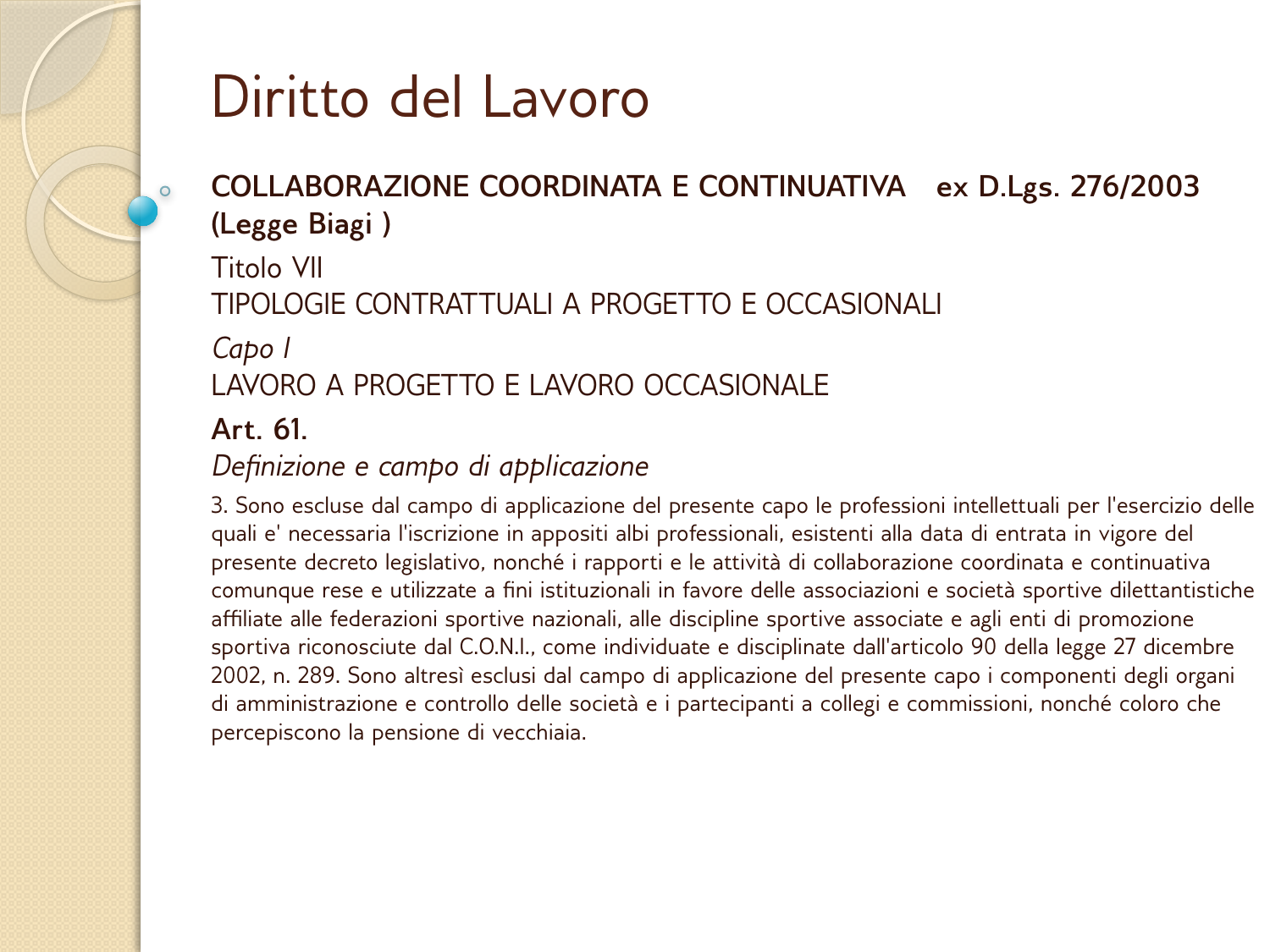

# Diritto del Lavoro
COLLABORAZIONE COORDINATA E CONTINUATIVA   ex D.Lgs. 276/2003 (Legge Biagi )
Titolo VII
TIPOLOGIE CONTRATTUALI A PROGETTO E OCCASIONALI
Capo I
Lavoro a progetto e lavoro occasionale
Art. 61.
Definizione e campo di applicazione
3. Sono escluse dal campo di applicazione del presente capo le professioni intellettuali per l'esercizio delle quali e' necessaria l'iscrizione in appositi albi professionali, esistenti alla data di entrata in vigore del presente decreto legislativo, nonché i rapporti e le attività di collaborazione coordinata e continuativa comunque rese e utilizzate a fini istituzionali in favore delle associazioni e società sportive dilettantistiche affiliate alle federazioni sportive nazionali, alle discipline sportive associate e agli enti di promozione sportiva riconosciute dal C.O.N.I., come individuate e disciplinate dall'articolo 90 della legge 27 dicembre 2002, n. 289. Sono altresì esclusi dal campo di applicazione del presente capo i componenti degli organi di amministrazione e controllo delle società e i partecipanti a collegi e commissioni, nonché coloro che percepiscono la pensione di vecchiaia.